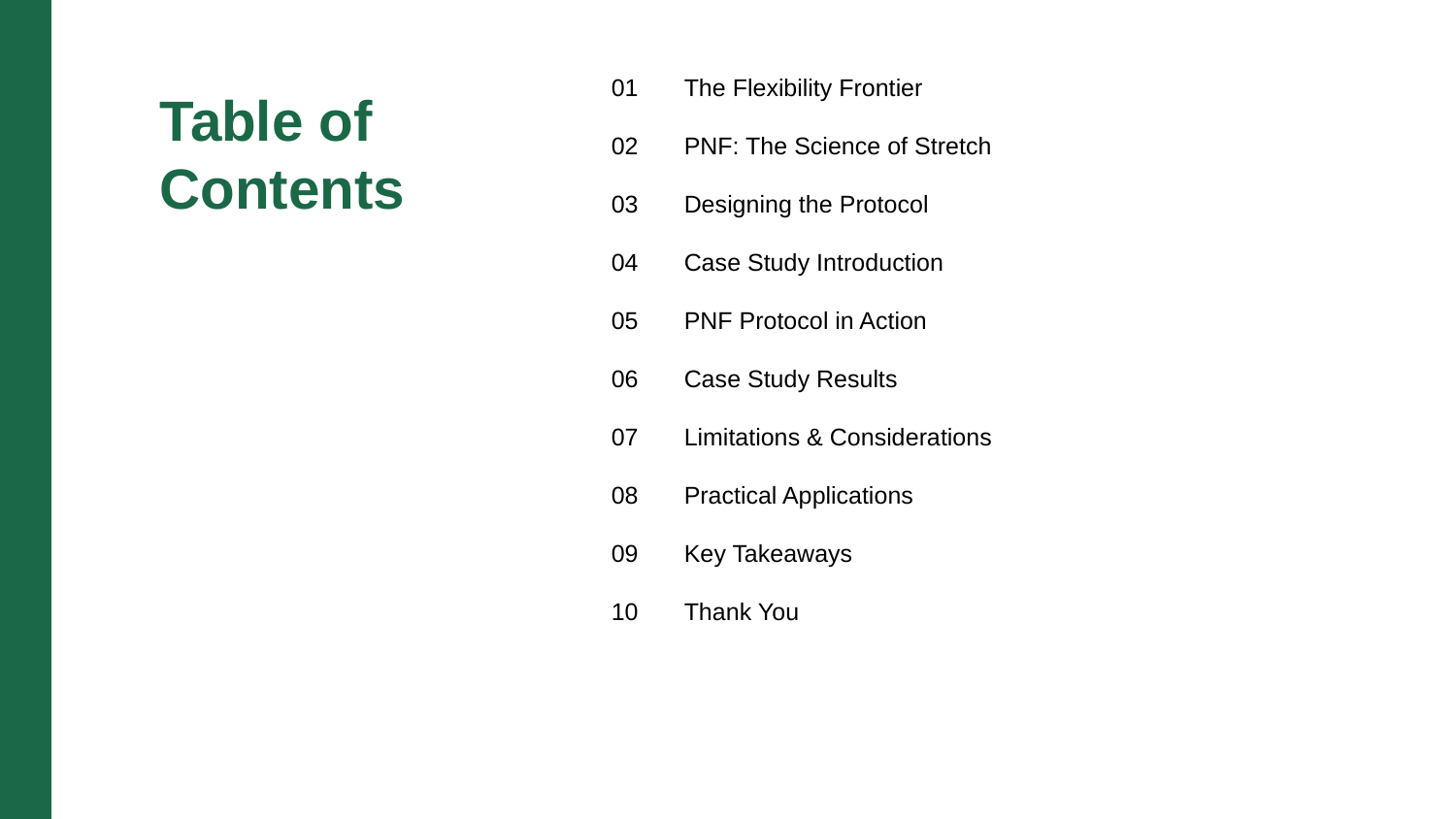

01
The Flexibility Frontier
Table of Contents
02
PNF: The Science of Stretch
03
Designing the Protocol
04
Case Study Introduction
05
PNF Protocol in Action
06
Case Study Results
07
Limitations & Considerations
08
Practical Applications
09
Key Takeaways
10
Thank You